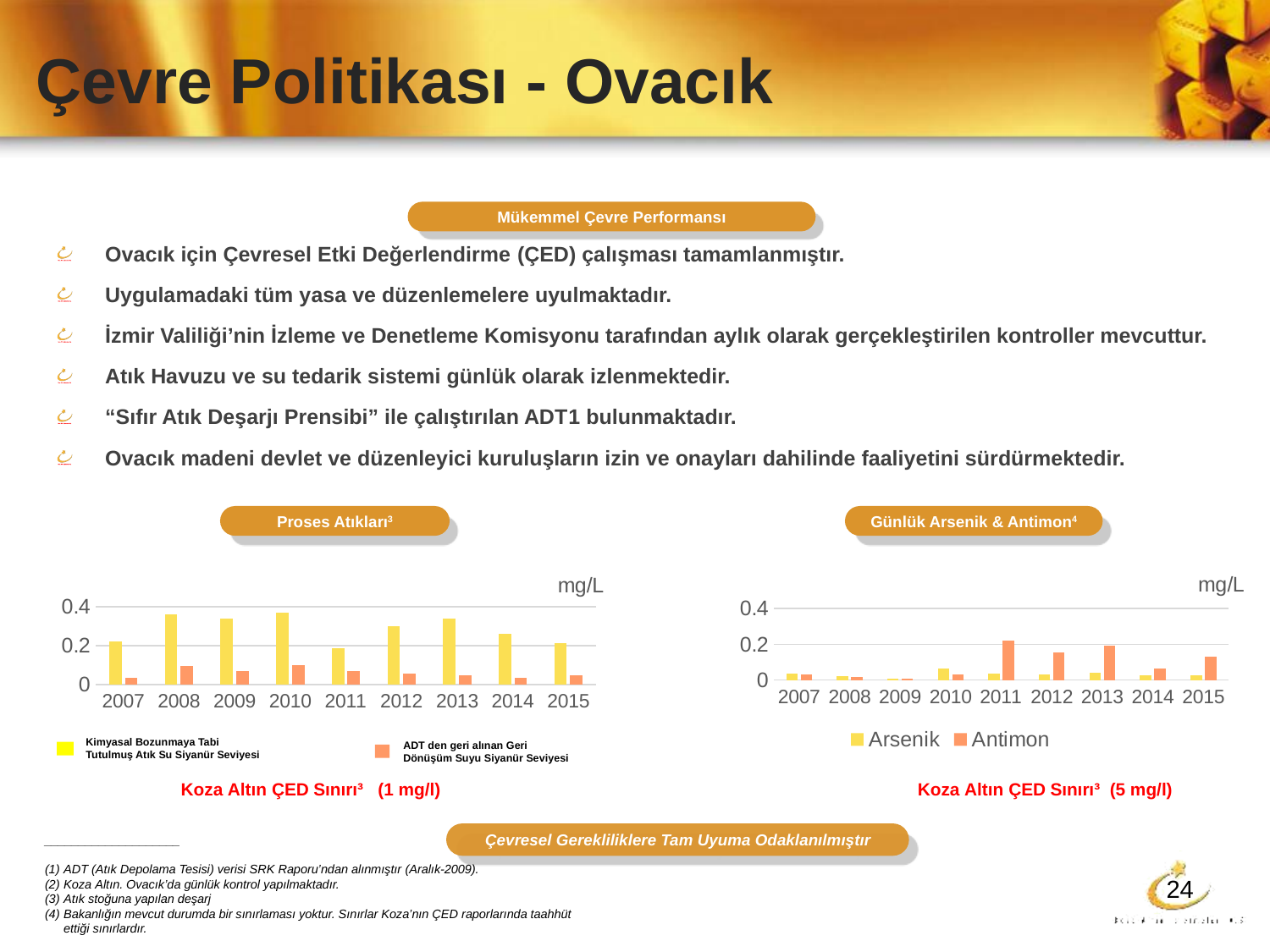

Çevre Politikası - Ovacık
Mükemmel Çevre Performansı
Ovacık için Çevresel Etki Değerlendirme (ÇED) çalışması tamamlanmıştır.
Uygulamadaki tüm yasa ve düzenlemelere uyulmaktadır.
İzmir Valiliği’nin İzleme ve Denetleme Komisyonu tarafından aylık olarak gerçekleştirilen kontroller mevcuttur.
Atık Havuzu ve su tedarik sistemi günlük olarak izlenmektedir.
“Sıfır Atık Deşarjı Prensibi” ile çalıştırılan ADT1 bulunmaktadır.
Ovacık madeni devlet ve düzenleyici kuruluşların izin ve onayları dahilinde faaliyetini sürdürmektedir.
Günlük Arsenik & Antimon4
Proses Atıkları3

### Chart: mg/L

| Category | Arsenik | Antimon |
|---|---|---|
| 2007 | 0.035 | 0.033 |
| 2008 | 0.023 | 0.018 |
| 2009 | 0.007 | 0.009 |
| 2010 | 0.062 | 0.033 |
| 2011 | 0.038 | 0.222 |
| 2012 | 0.029 | 0.156 |
| 2013 | 0.039 | 0.194 |
| 2014 | 0.024 | 0.063 |
| 2015 | 0.028 | 0.132 |

### Chart: mg/L

| Category | KBSS | GDS |
|---|---|---|
| 2007 | 0.221 | 0.034 |
| 2008 | 0.362 | 0.095 |
| 2009 | 0.341 | 0.071 |
| 2010 | 0.369 | 0.101 |
| 2011 | 0.189 | 0.068 |
| 2012 | 0.302 | 0.055 |
| 2013 | 0.34 | 0.05 |
| 2014 | 0.263 | 0.036 |
| 2015 | 0.212 | 0.047 |
Kimyasal Bozunmaya Tabi Tutulmuş Atık Su Siyanür Seviyesi
ADT den geri alınan Geri Dönüşüm Suyu Siyanür Seviyesi

Koza Altın ÇED Sınırı³   (1 mg/l)
Koza Altın ÇED Sınırı³  (5 mg/l)
Çevresel Gerekliliklere Tam Uyuma Odaklanılmıştır
____________________
(1)	ADT (Atık Depolama Tesisi) verisi SRK Raporu’ndan alınmıştır (Aralık-2009).
(2)	Koza Altın. Ovacık’da günlük kontrol yapılmaktadır.
(3)	Atık stoğuna yapılan deşarj
(4)	Bakanlığın mevcut durumda bir sınırlaması yoktur. Sınırlar Koza’nın ÇED raporlarında taahhüt ettiği sınırlardır.
24